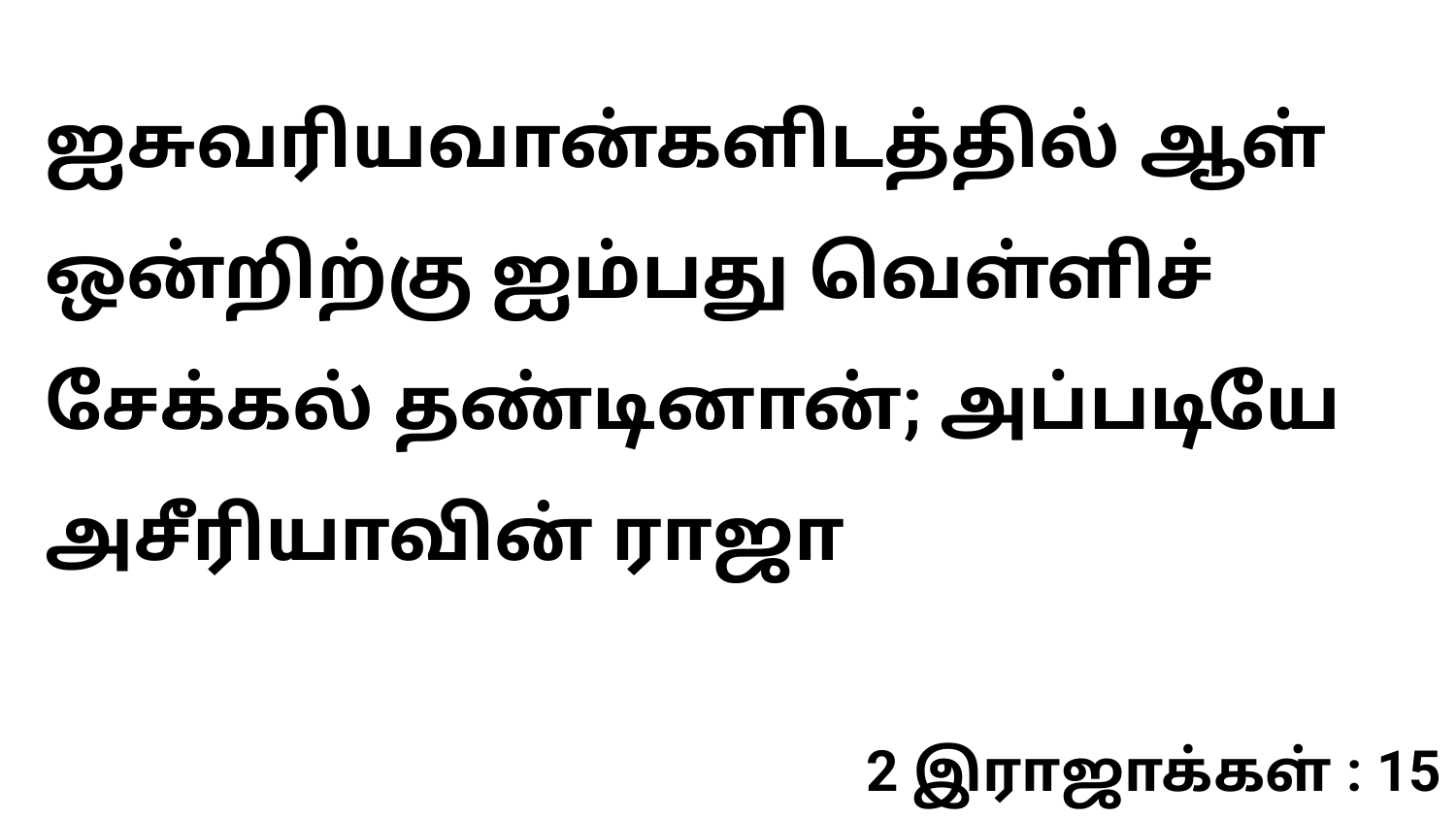

ஐசுவரியவான்களிடத்தில் ஆள் ஒன்றிற்கு ஐம்பது வெள்ளிச் சேக்கல் தண்டினான்; அப்படியே அசீரியாவின் ராஜா
2 இராஜாக்கள் : 15